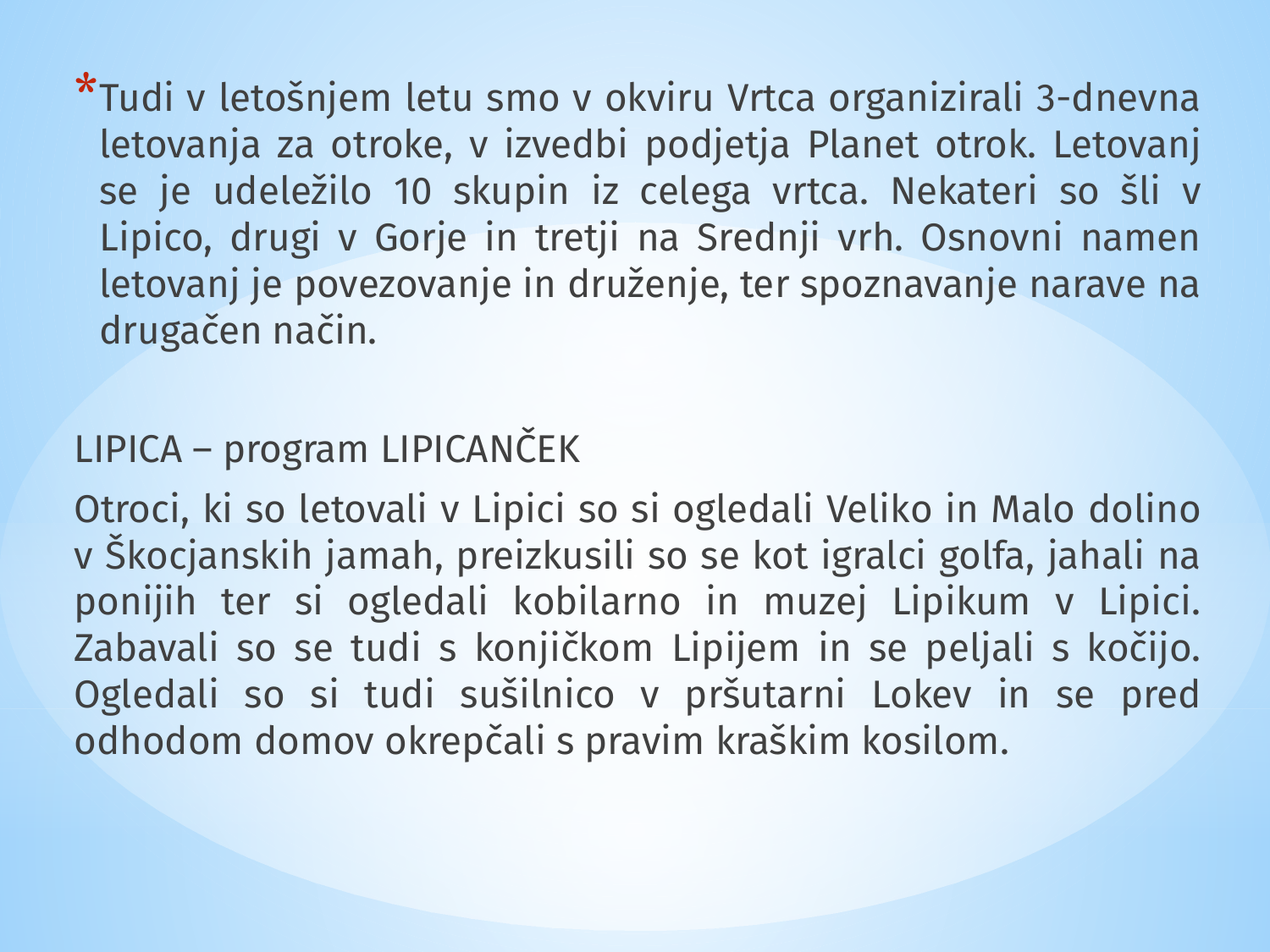

Tudi v letošnjem letu smo v okviru Vrtca organizirali 3-dnevna letovanja za otroke, v izvedbi podjetja Planet otrok. Letovanj se je udeležilo 10 skupin iz celega vrtca. Nekateri so šli v Lipico, drugi v Gorje in tretji na Srednji vrh. Osnovni namen letovanj je povezovanje in druženje, ter spoznavanje narave na drugačen način.

LIPICA – program LIPICANČEK
Otroci, ki so letovali v Lipici so si ogledali Veliko in Malo dolino v Škocjanskih jamah, preizkusili so se kot igralci golfa, jahali na ponijih ter si ogledali kobilarno in muzej Lipikum v Lipici. Zabavali so se tudi s konjičkom Lipijem in se peljali s kočijo. Ogledali so si tudi sušilnico v pršutarni Lokev in se pred odhodom domov okrepčali s pravim kraškim kosilom.